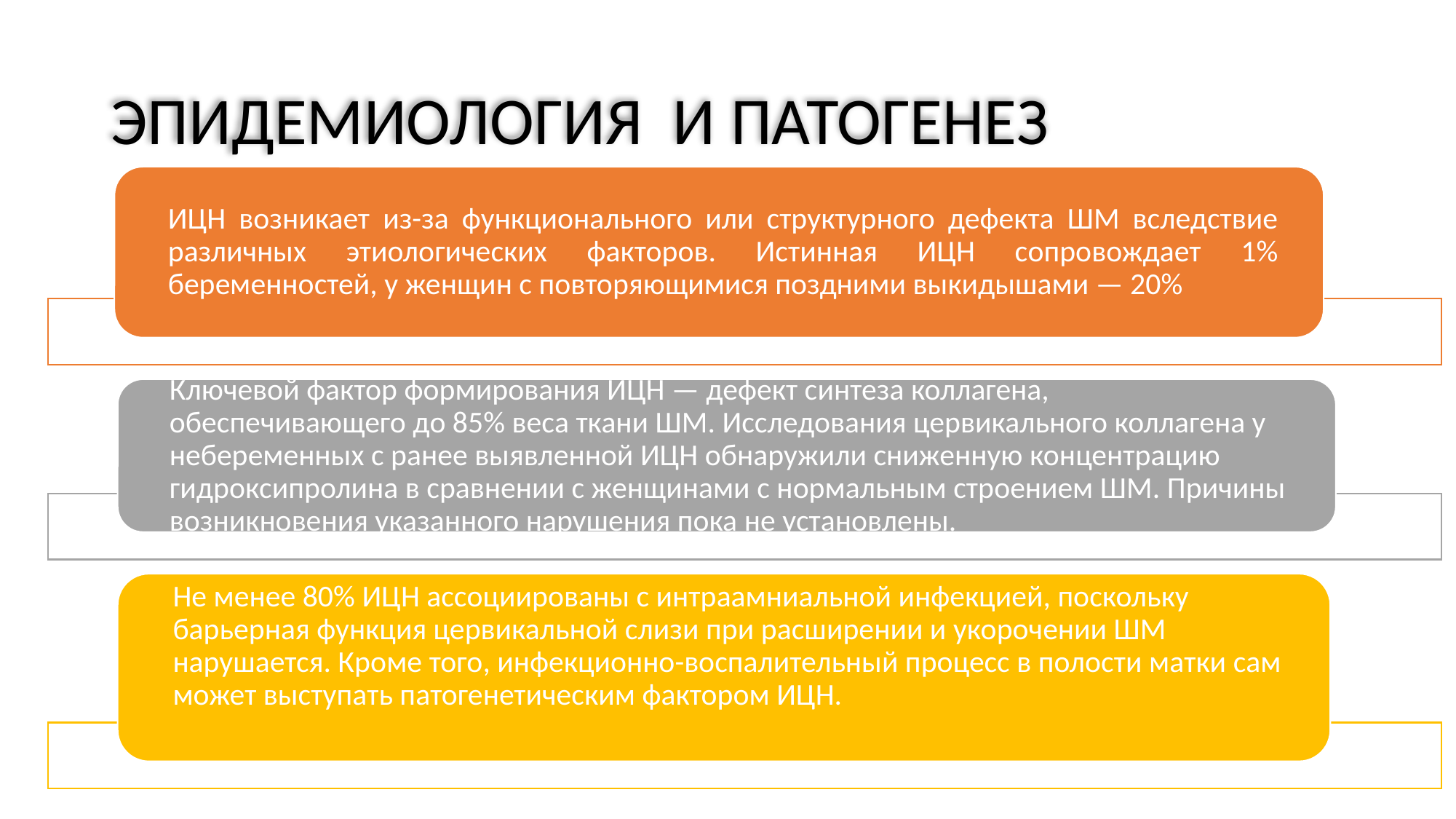

# ЭПИДЕМИОЛОГИЯ  И ПАТОГЕНЕЗ
ИЦН возникает из-за функционального или структурного дефекта ШМ вследствие различных этиологических факторов. Истинная ИЦН сопровождает 1% беременностей, у женщин с повторяющимися поздними выкидышами — 20%
Ключевой фактор формирования ИЦН — дефект синтеза коллагена, обеспечивающего до 85% веса ткани ШМ. Исследования цервикального коллагена у небеременных с ранее выявленной ИЦН обнаружили сниженную концентрацию гидроксипролина в сравнении с женщинами с нормальным строением ШМ. Причины возникновения указанного нарушения пока не установлены.
Не менее 80% ИЦН ассоциированы с интраамниальной инфекцией, поскольку барьерная функция цервикальной слизи при расширении и укорочении ШМ нарушается. Кроме того, инфекционно-воспалительный процесс в полости матки сам может выступать патогенетическим фактором ИЦН.